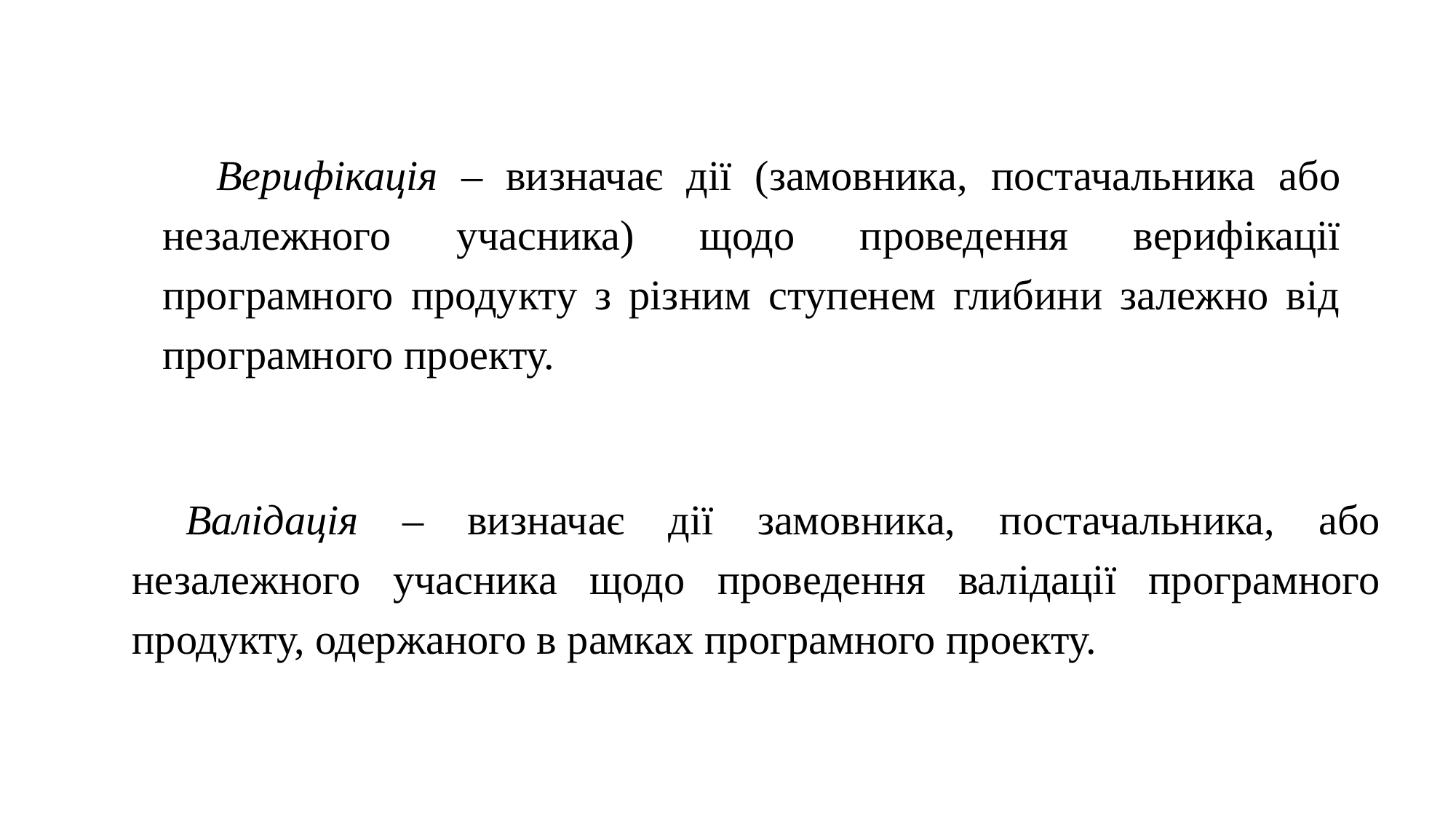

Верифікація – визначає дії (замовника, постачальника або незалежного учасника) щодо проведення верифікації програмного продукту з різним ступенем глибини залежно від програмного проекту.
Валідація – визначає дії замовника, постачальника, або незалежного учасника щодо проведення валідації програмного продукту, одержаного в рамках програмного проекту.